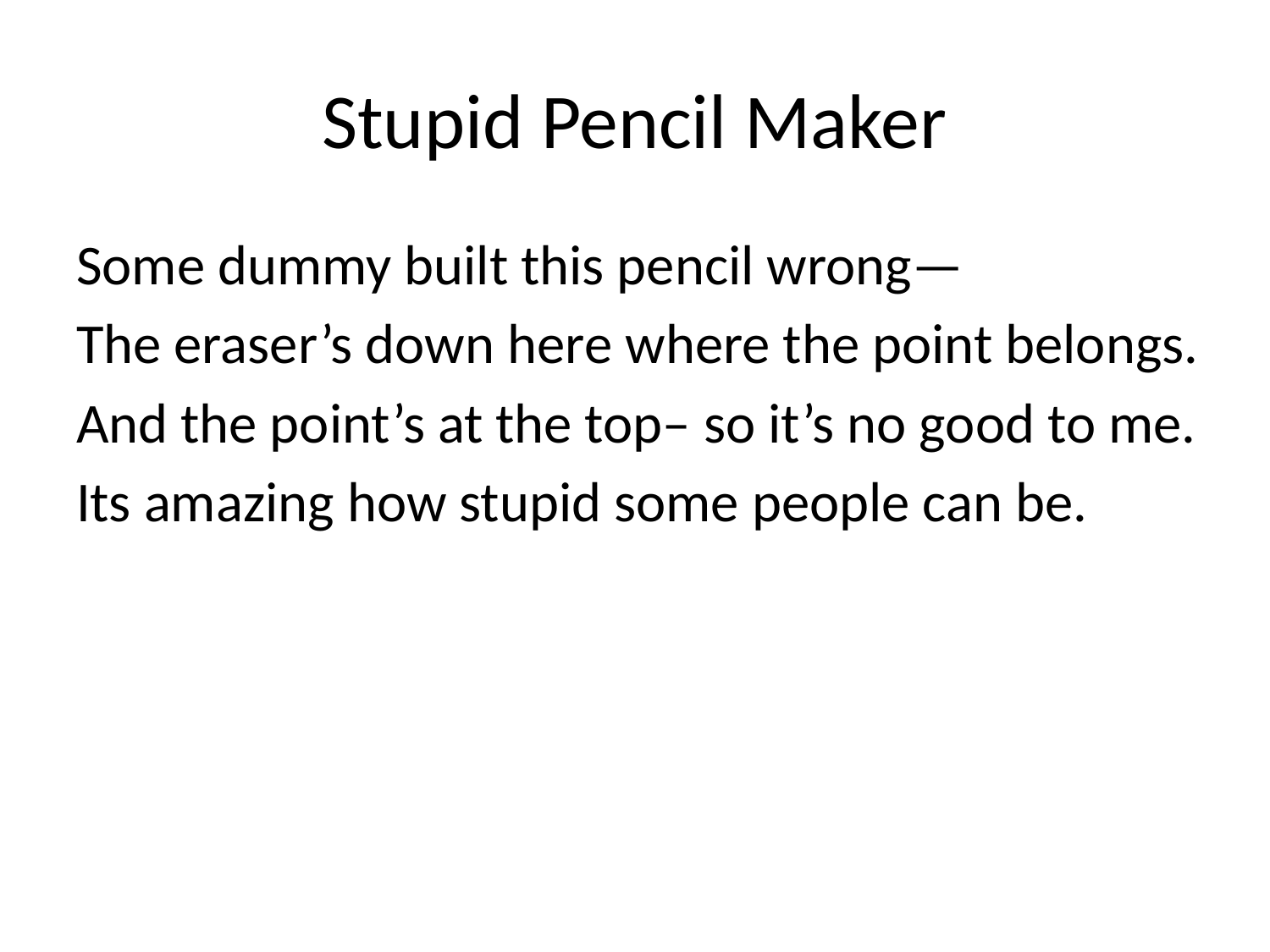

# Stupid Pencil Maker
Some dummy built this pencil wrong—
The eraser’s down here where the point belongs.
And the point’s at the top– so it’s no good to me.
Its amazing how stupid some people can be.